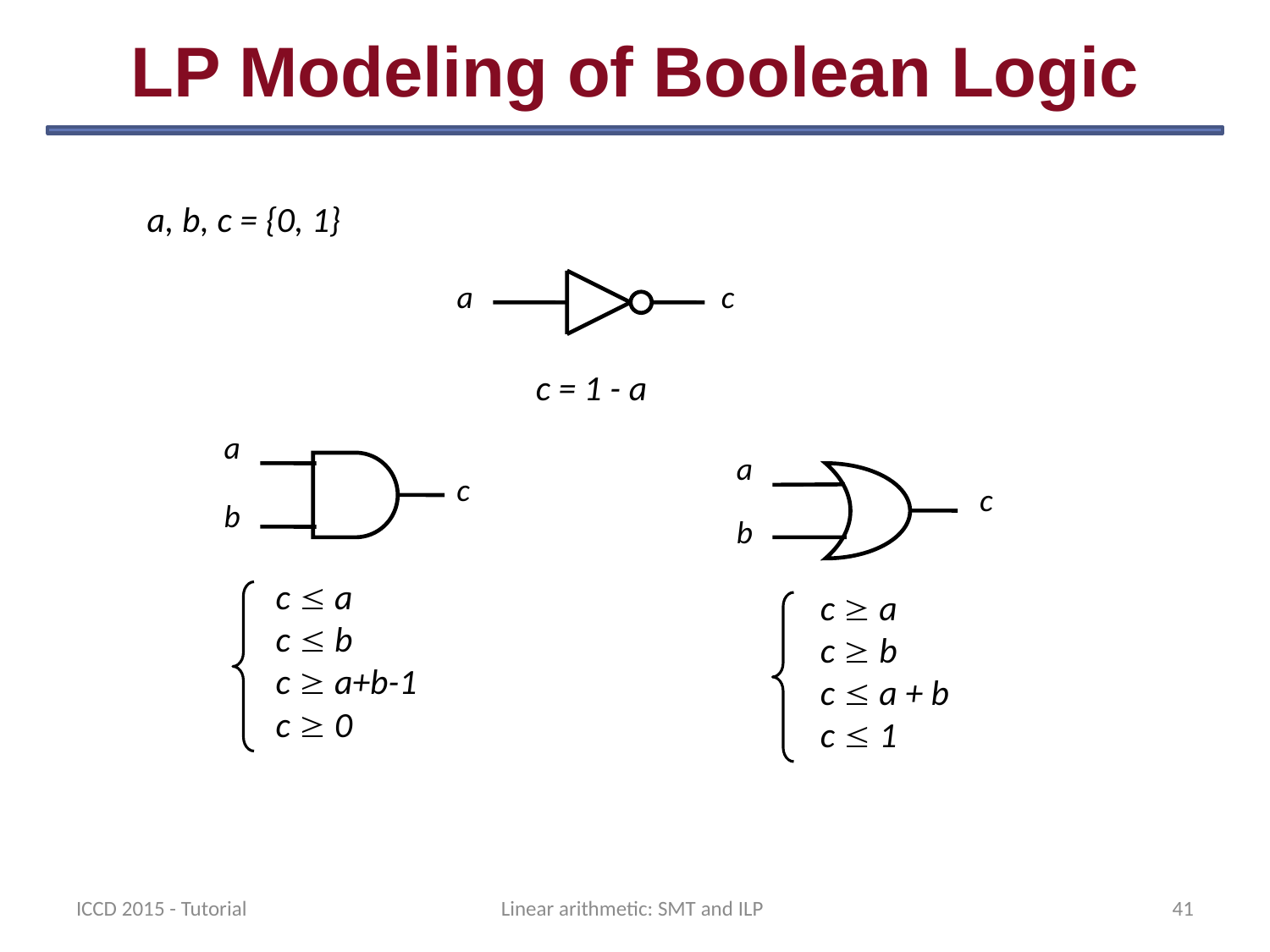

# LP Modeling of Boolean Logic
a, b, c = {0, 1}
a

c

c = 1 - a
a

c
b

a

c

b

c ≤ a
c ≤ b
c ≥ a+b-1
c ≥ 0

c ≥ a
c ≥ b
c ≤ a + b
c ≤ 1

ICCD 2015 - Tutorial
Linear arithmetic: SMT and ILP
41